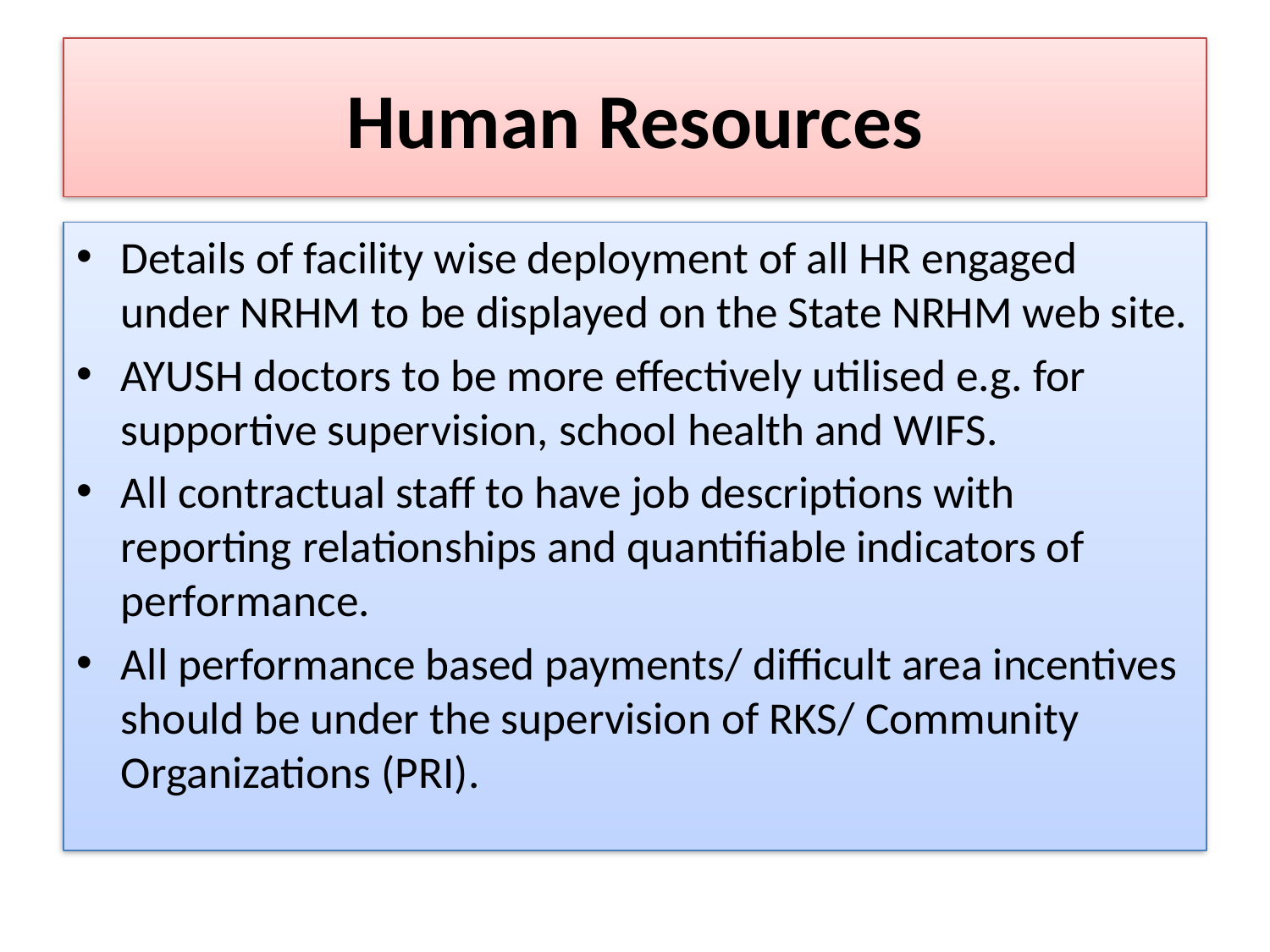

# Human Resources
Details of facility wise deployment of all HR engaged under NRHM to be displayed on the State NRHM web site.
AYUSH doctors to be more effectively utilised e.g. for supportive supervision, school health and WIFS.
All contractual staff to have job descriptions with reporting relationships and quantifiable indicators of performance.
All performance based payments/ difficult area incentives should be under the supervision of RKS/ Community Organizations (PRI).